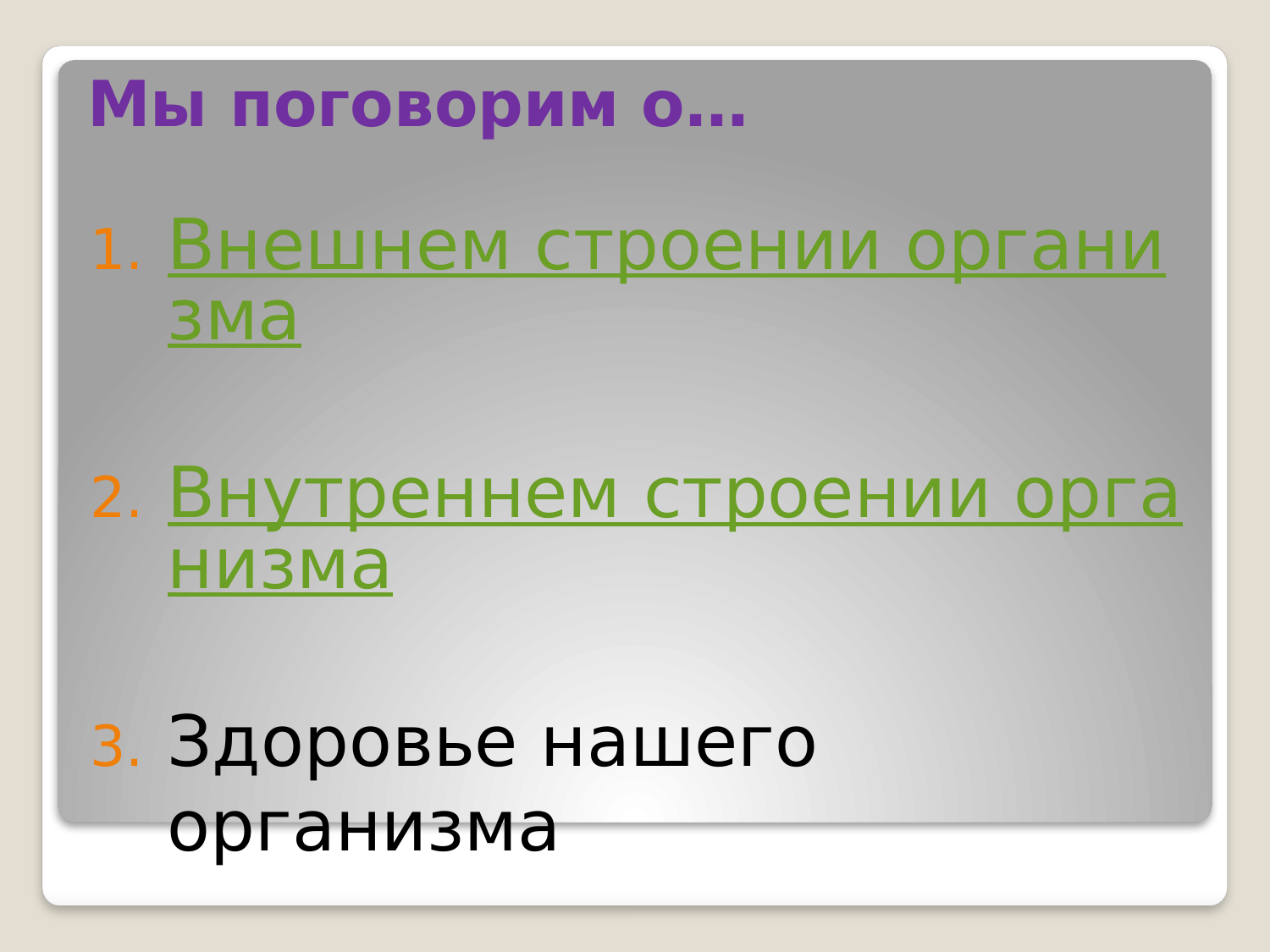

# Мы поговорим о…
Внешнем строении организма

Внутреннем строении организма

Здоровье нашего организма